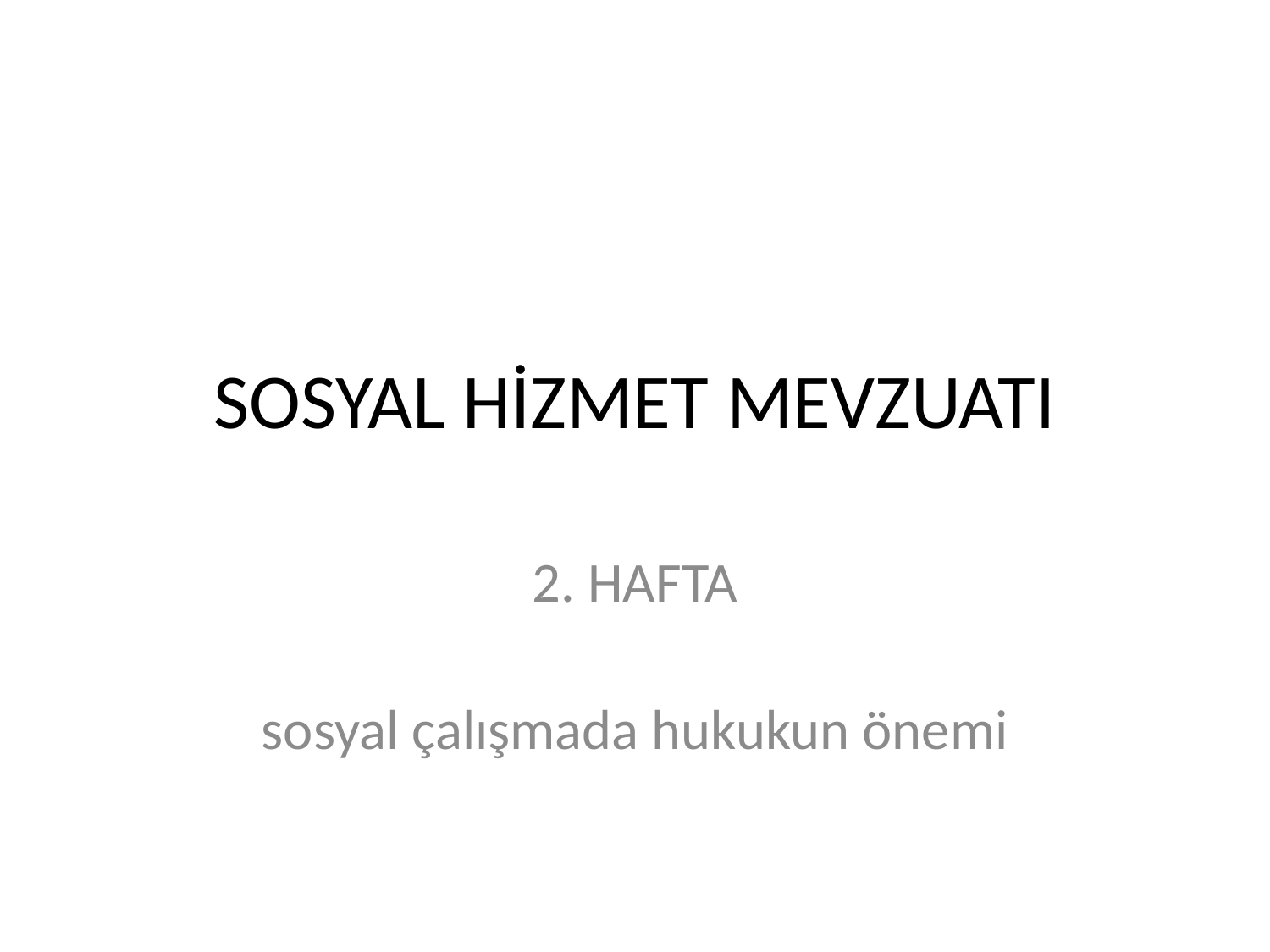

# SOSYAL HİZMET MEVZUATI
2. HAFTA
sosyal çalışmada hukukun önemi